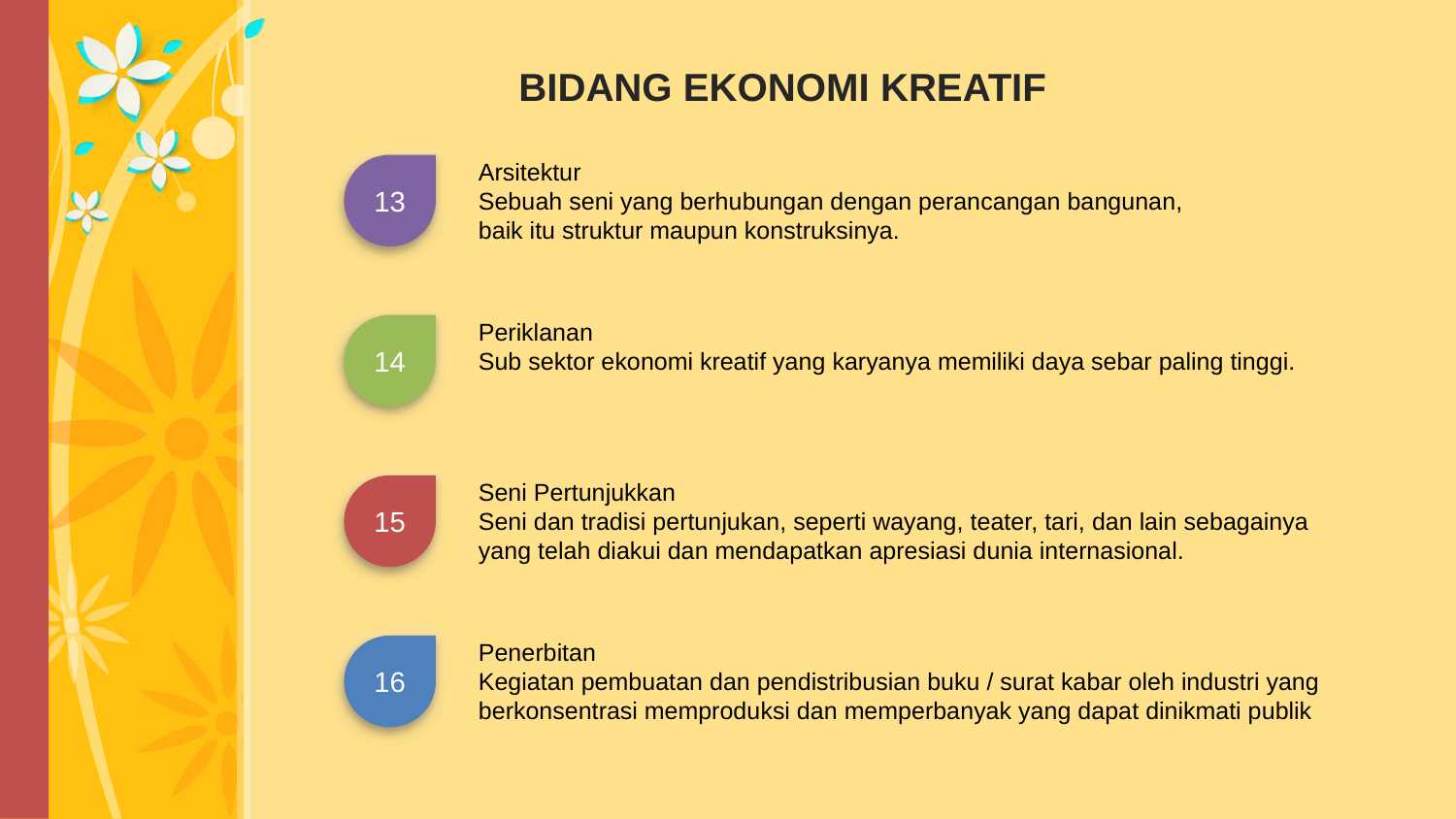

BIDANG EKONOMI KREATIF
Arsitektur
Sebuah seni yang berhubungan dengan perancangan bangunan,
baik itu struktur maupun konstruksinya.
13
Periklanan
Sub sektor ekonomi kreatif yang karyanya memiliki daya sebar paling tinggi.
14
Seni Pertunjukkan
Seni dan tradisi pertunjukan, seperti wayang, teater, tari, dan lain sebagainya
yang telah diakui dan mendapatkan apresiasi dunia internasional.
15
Penerbitan
Kegiatan pembuatan dan pendistribusian buku / surat kabar oleh industri yang berkonsentrasi memproduksi dan memperbanyak yang dapat dinikmati publik
16